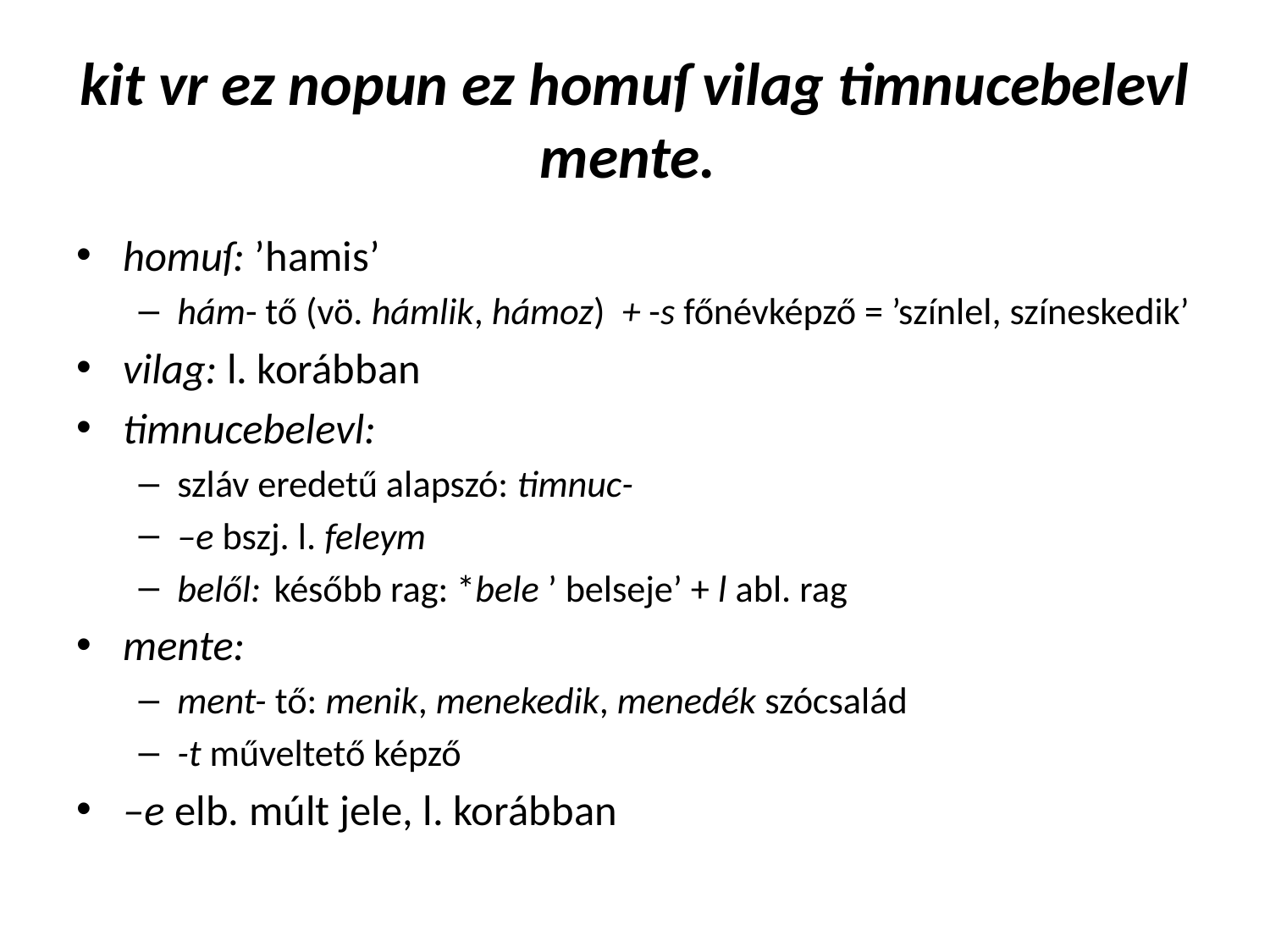

# kit vr ez nopun ez homuſ vilag timnucebelevl mente.
homuſ: ’hamis’
hám- tő (vö. hámlik, hámoz)  + -s főnévképző = ’színlel, színeskedik’
vilag: l. korábban
timnucebelevl:
szláv eredetű alapszó: timnuc-
–e bszj. l. feleym
belől: 	később rag: *bele ’ belseje’ + l abl. rag
mente:
ment- tő: menik, menekedik, menedék szócsalád
-t műveltető képző
–e elb. múlt jele, l. korábban